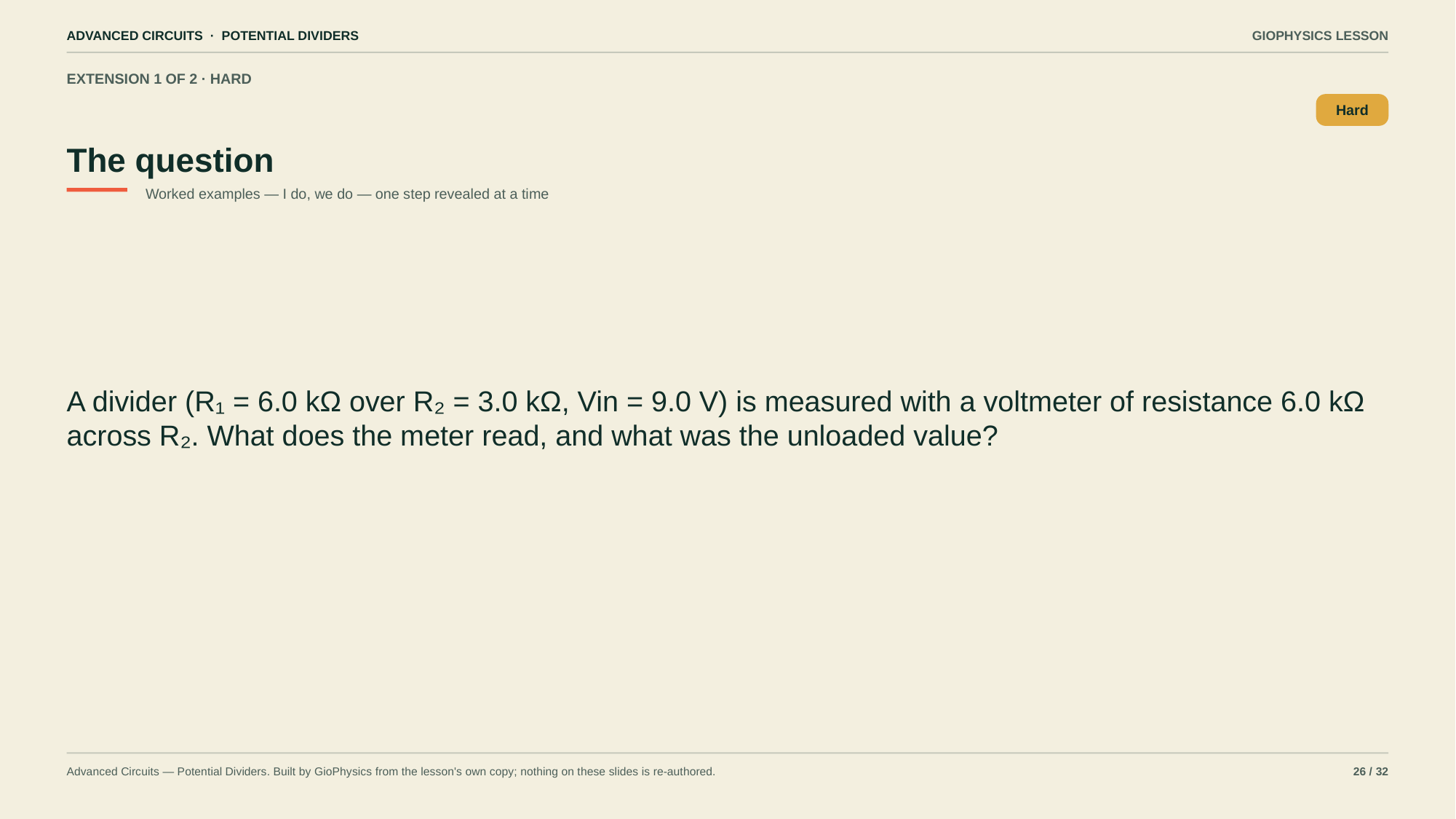

ADVANCED CIRCUITS  ·  POTENTIAL DIVIDERS
GIOPHYSICS LESSON

EXTENSION 1 OF 2 · HARD
The question

Hard
Worked examples — I do, we do — one step revealed at a time

A divider (R₁ = 6.0 kΩ over R₂ = 3.0 kΩ, Vin = 9.0 V) is measured with a voltmeter of resistance 6.0 kΩ across R₂. What does the meter read, and what was the unloaded value?

Advanced Circuits — Potential Dividers. Built by GioPhysics from the lesson's own copy; nothing on these slides is re-authored.
26 / 32